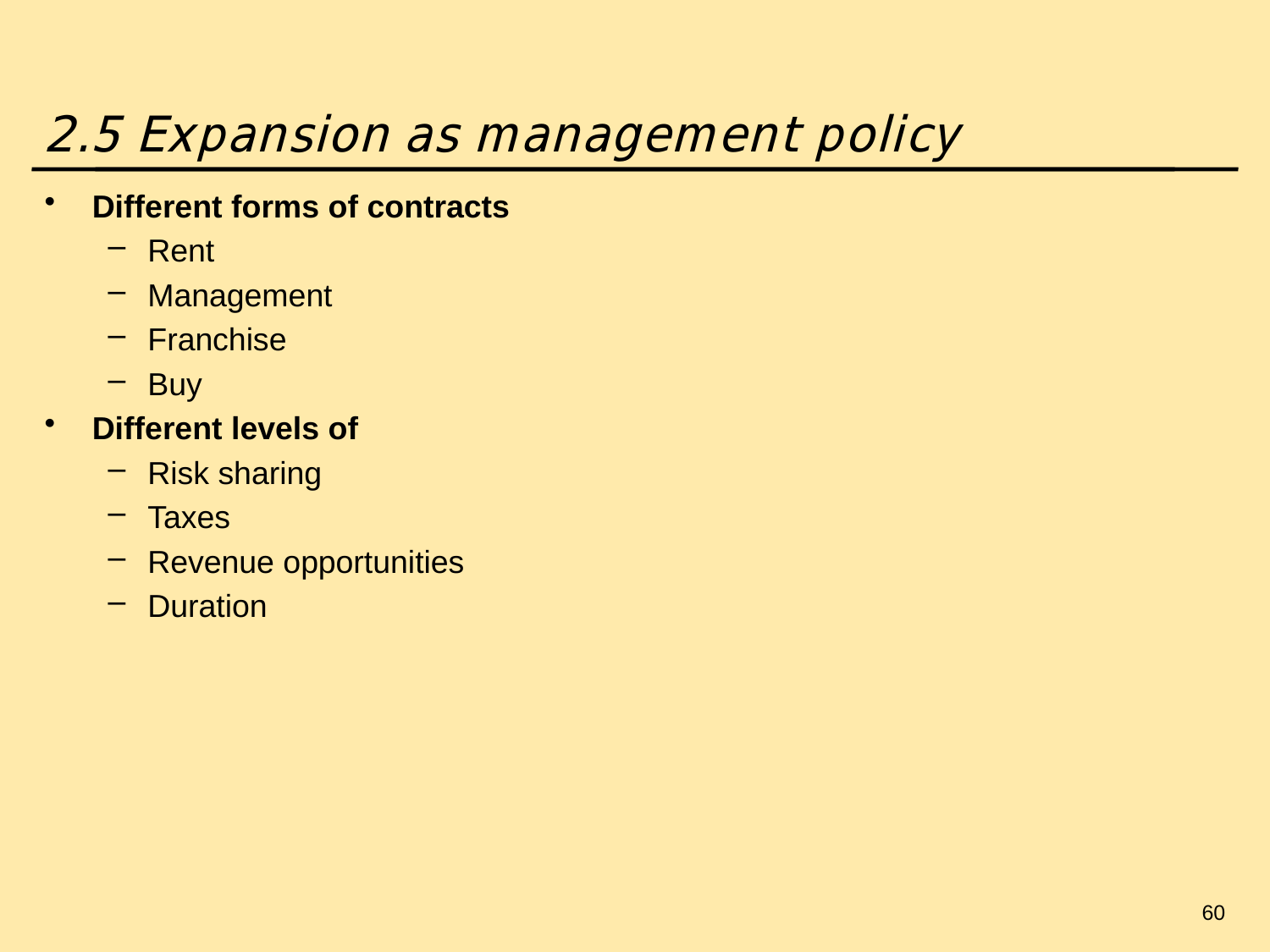

60
# 2.5 Expansion as management policy
Different forms of contracts
Rent
Management
Franchise
Buy
Different levels of
Risk sharing
Taxes
Revenue opportunities
Duration